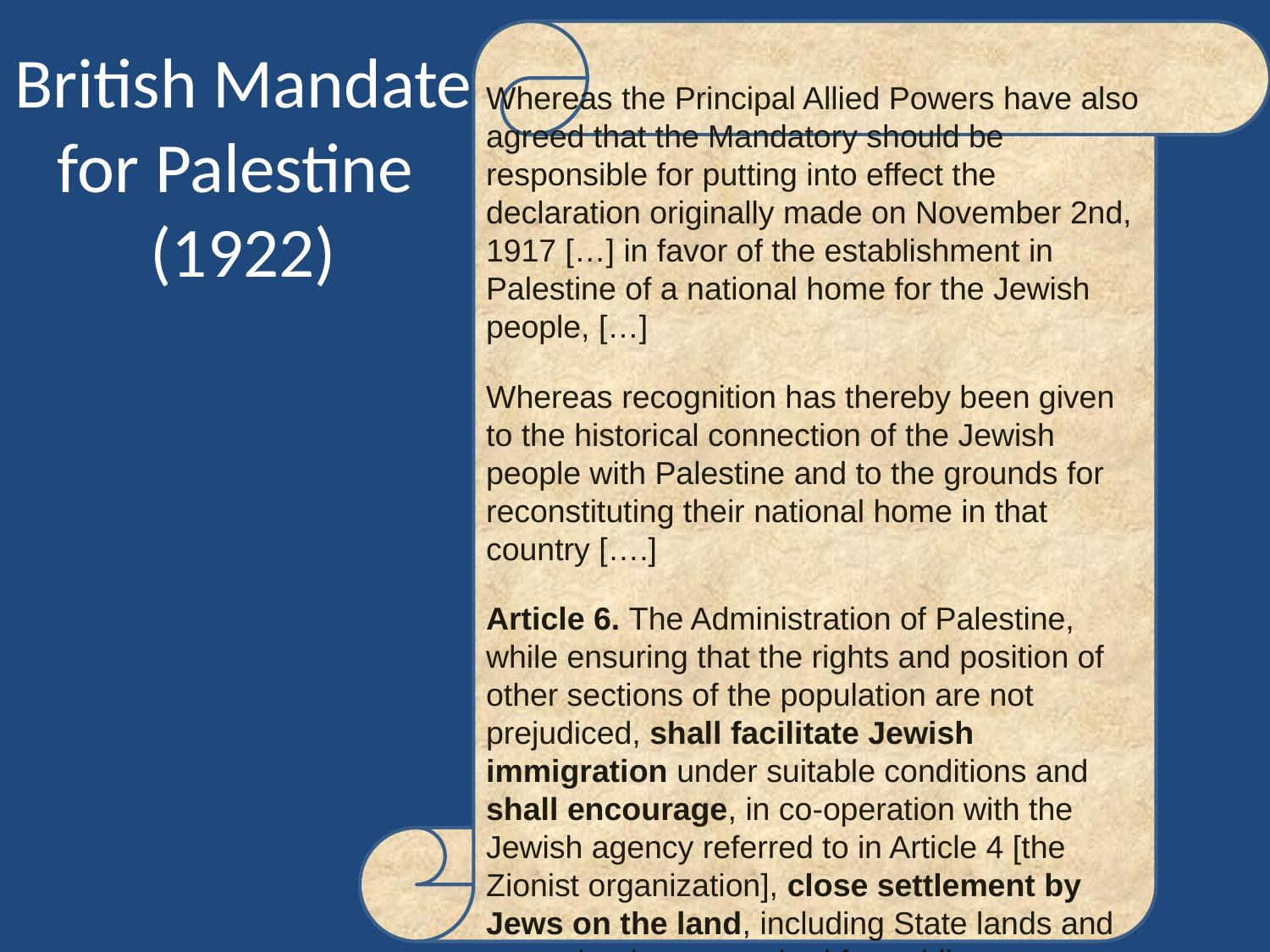

Whereas the Principal Allied Powers have also agreed that the Mandatory should be responsible for putting into effect the declaration originally made on November 2nd, 1917 […] in favor of the establishment in Palestine of a national home for the Jewish people, […]
Whereas recognition has thereby been given to the historical connection of the Jewish people with Palestine and to the grounds for reconstituting their national home in that country [….]
Article 6. The Administration of Palestine, while ensuring that the rights and position of other sections of the population are not prejudiced, shall facilitate Jewish immigration under suitable conditions and shall encourage, in co-operation with the Jewish agency referred to in Article 4 [the Zionist organization], close settlement by Jews on the land, including State lands and waste lands not required for public purposes.
# British Mandate for Palestine  (1922)